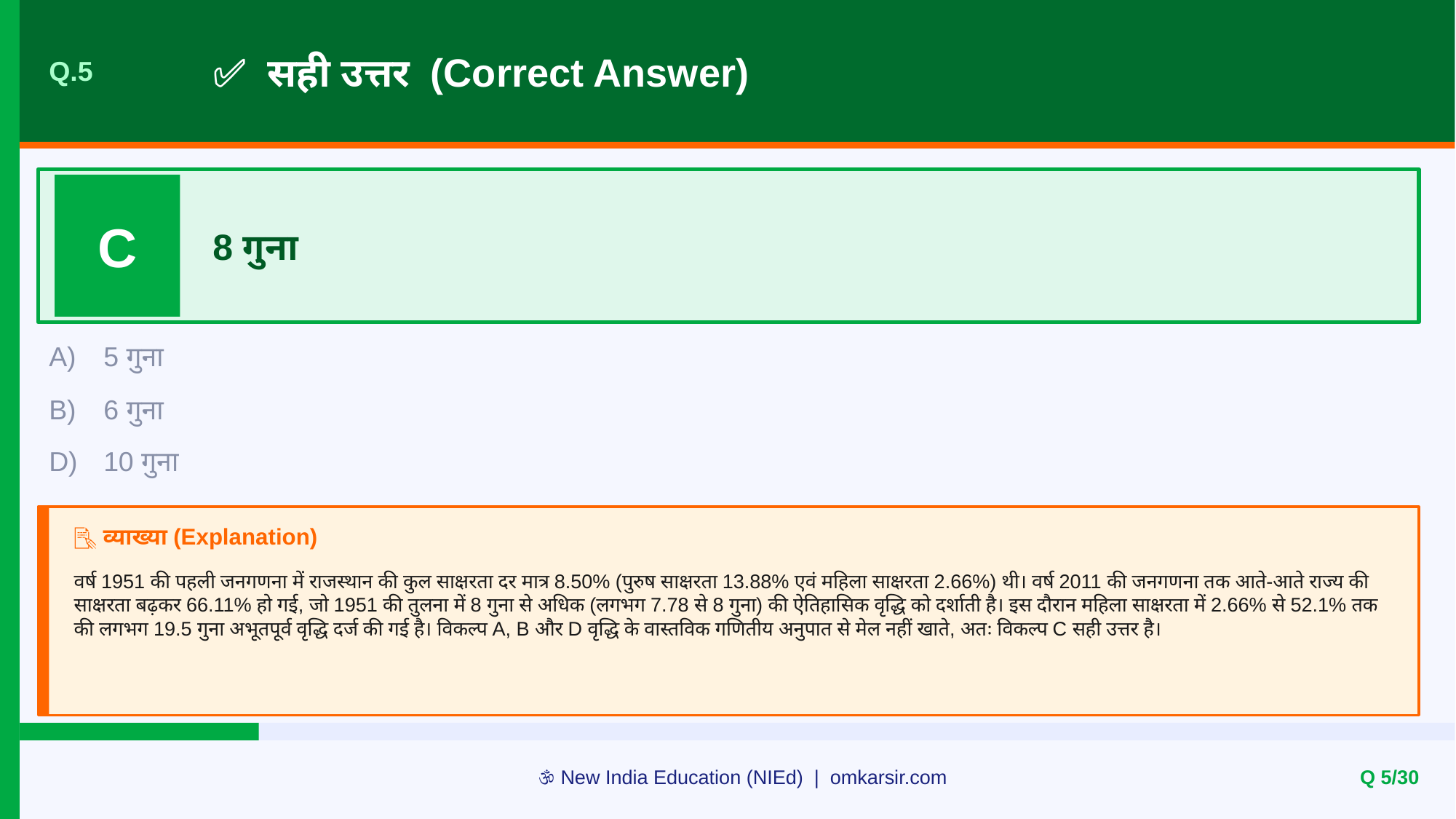

✅  सही उत्तर  (Correct Answer)
Q.5

C
8 गुना
A)
5 गुना
B)
6 गुना
D)
10 गुना

📝 व्याख्या (Explanation)
वर्ष 1951 की पहली जनगणना में राजस्थान की कुल साक्षरता दर मात्र 8.50% (पुरुष साक्षरता 13.88% एवं महिला साक्षरता 2.66%) थी। वर्ष 2011 की जनगणना तक आते-आते राज्य की साक्षरता बढ़कर 66.11% हो गई, जो 1951 की तुलना में 8 गुना से अधिक (लगभग 7.78 से 8 गुना) की ऐतिहासिक वृद्धि को दर्शाती है। इस दौरान महिला साक्षरता में 2.66% से 52.1% तक की लगभग 19.5 गुना अभूतपूर्व वृद्धि दर्ज की गई है। विकल्प A, B और D वृद्धि के वास्तविक गणितीय अनुपात से मेल नहीं खाते, अतः विकल्प C सही उत्तर है।

🕉️ New India Education (NIEd)  |  omkarsir.com
Q 5/30